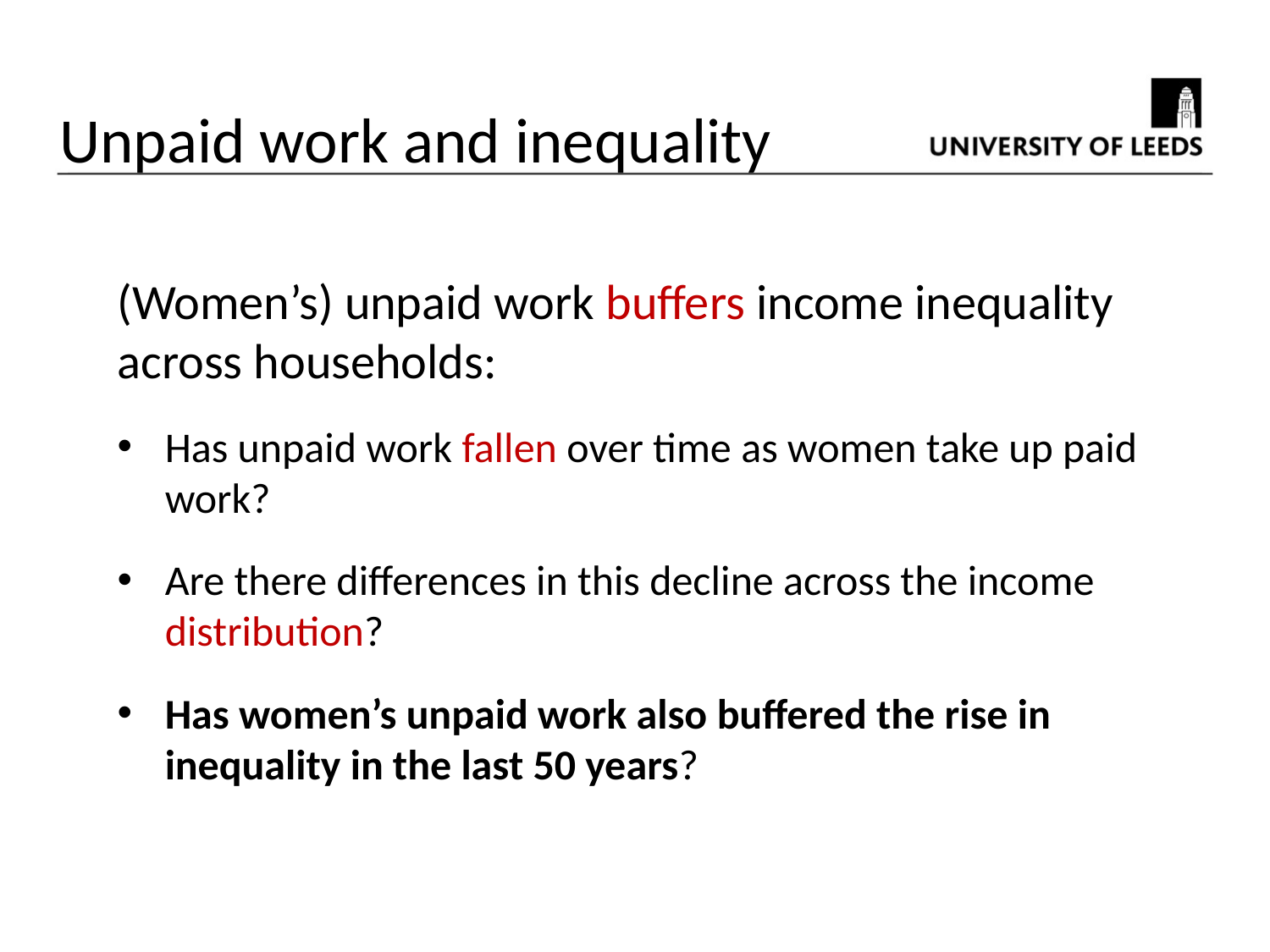

Unpaid work and inequality
(Women’s) unpaid work buffers income inequality across households:
Has unpaid work fallen over time as women take up paid work?
Are there differences in this decline across the income distribution?
Has women’s unpaid work also buffered the rise in inequality in the last 50 years?